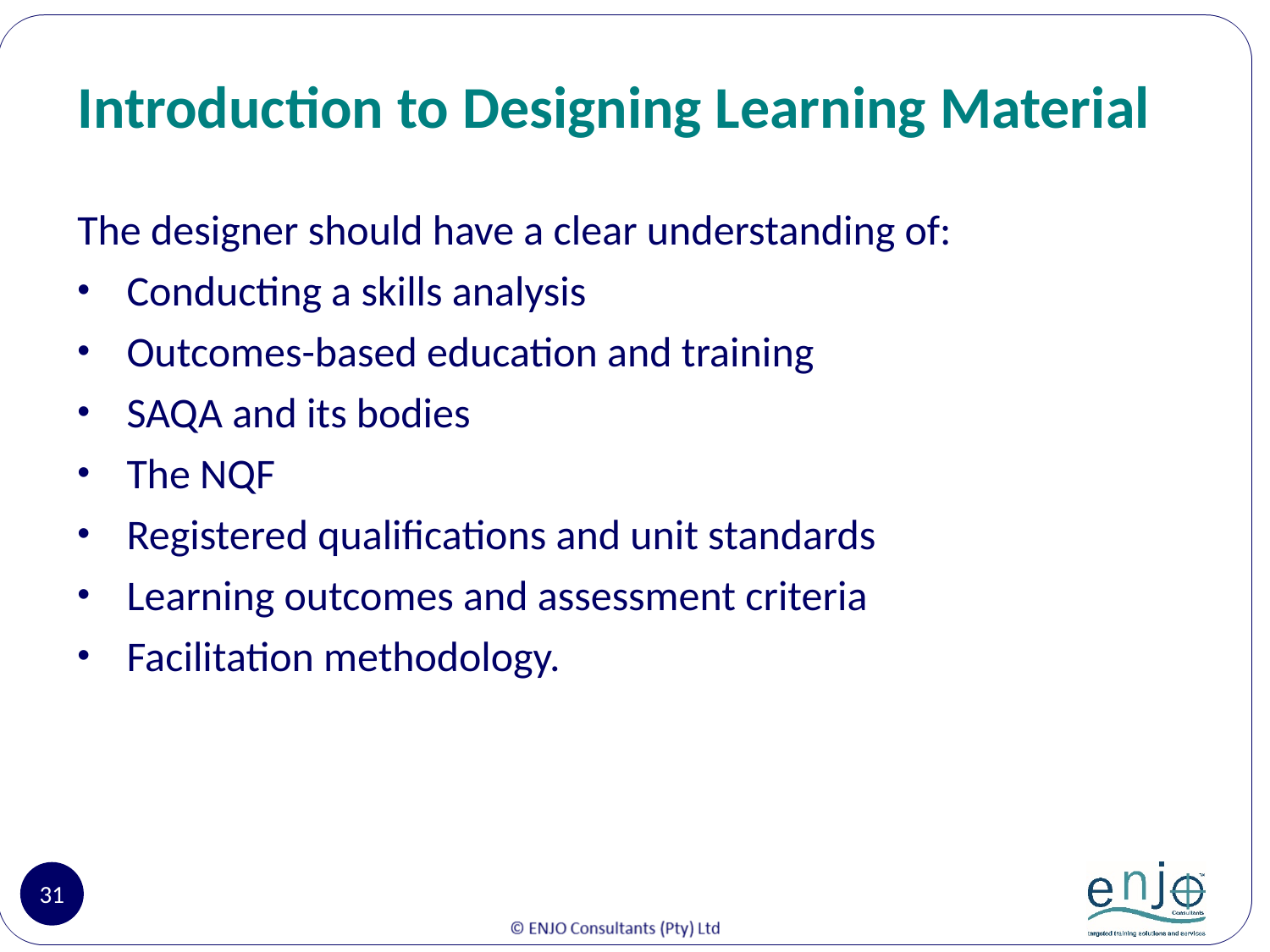

# Introduction to Designing Learning Material
The designer should have a clear understanding of:
Conducting a skills analysis
Outcomes-based education and training
SAQA and its bodies
The NQF
Registered qualifications and unit standards
Learning outcomes and assessment criteria
Facilitation methodology.

31